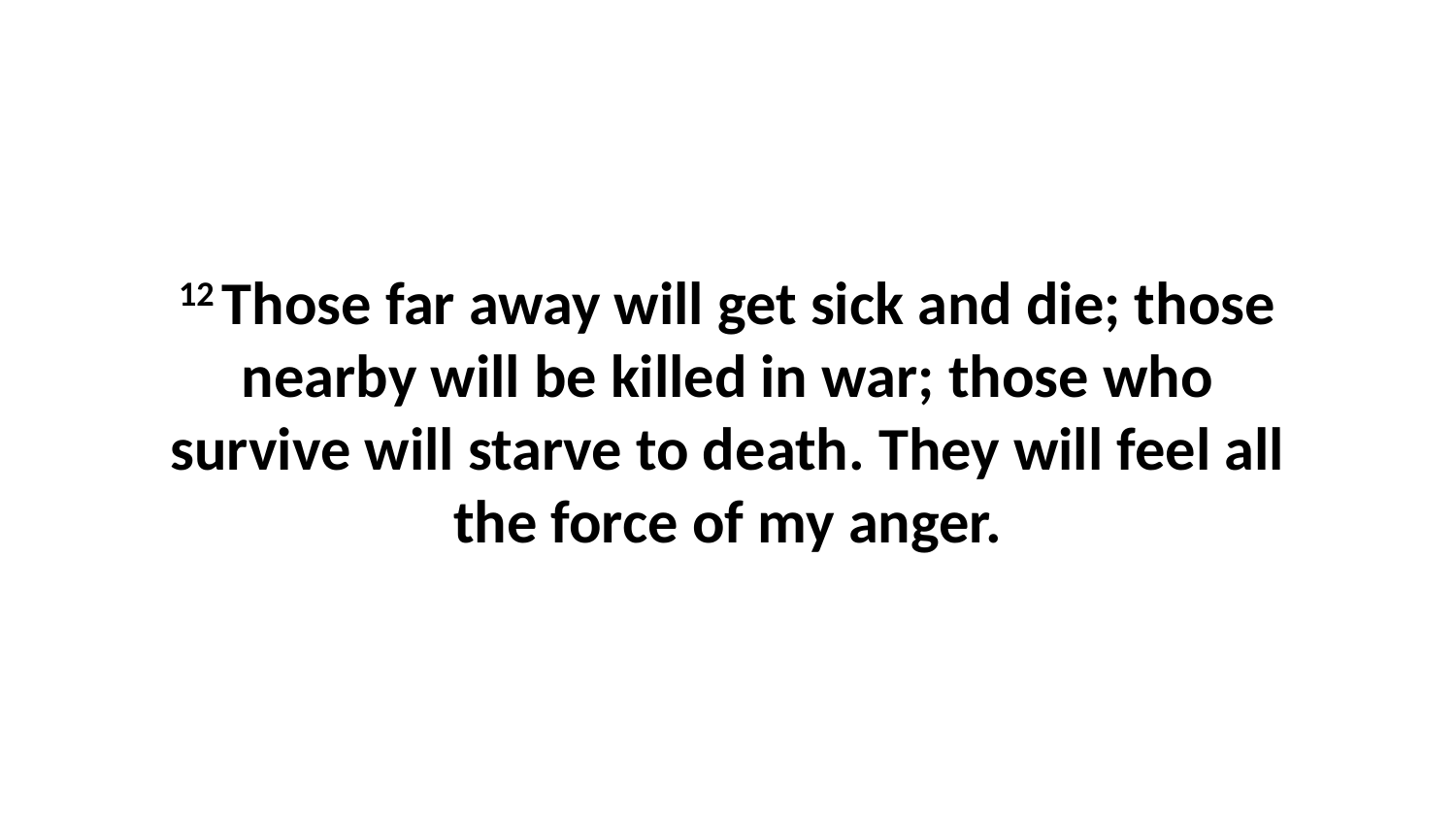

12 Those far away will get sick and die; those nearby will be killed in war; those who survive will starve to death. They will feel all the force of my anger.